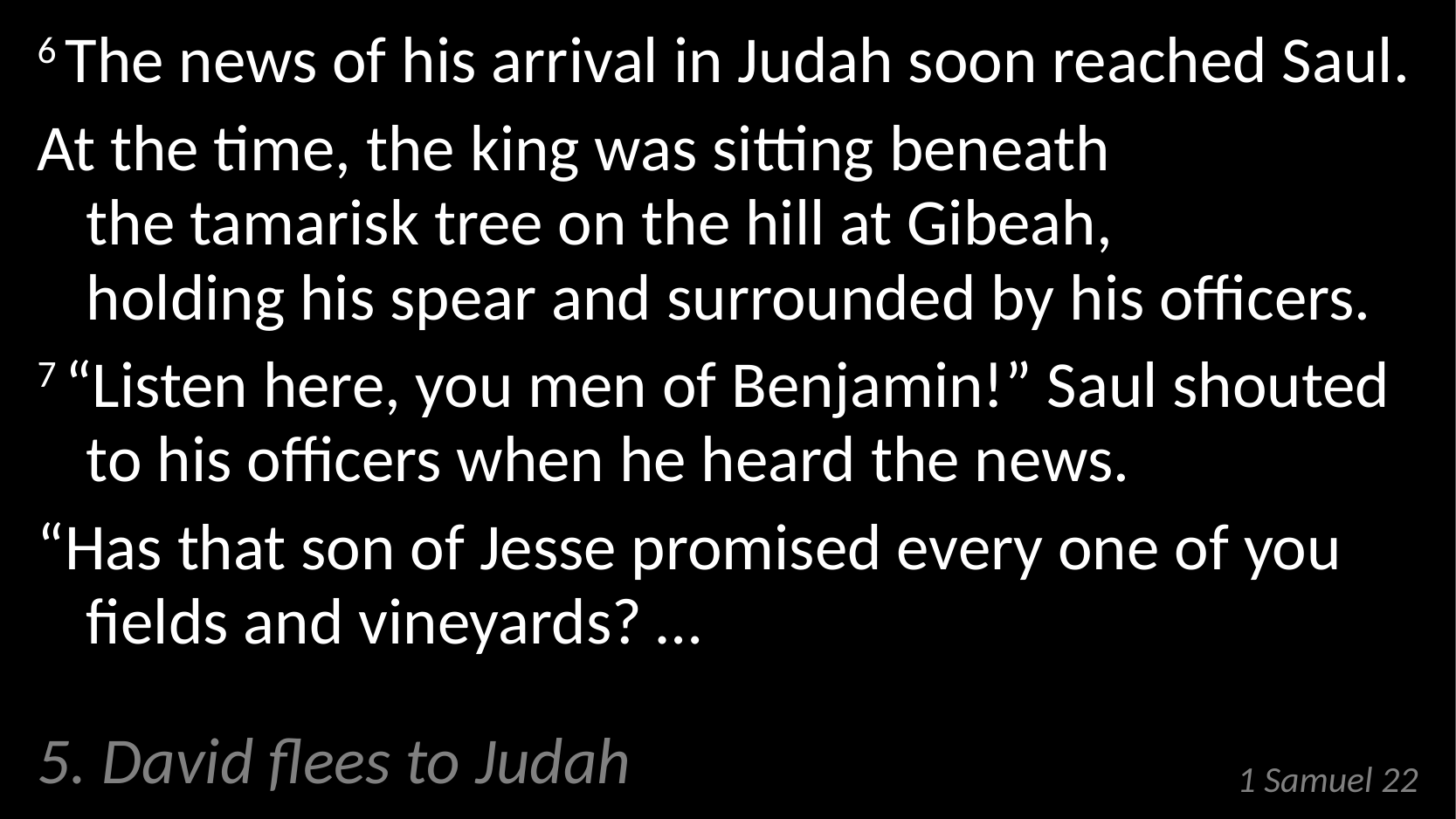

6 The news of his arrival in Judah soon reached Saul.
At the time, the king was sitting beneath
the tamarisk tree on the hill at Gibeah,
holding his spear and surrounded by his officers.
7 “Listen here, you men of Benjamin!” Saul shouted to his officers when he heard the news.
“Has that son of Jesse promised every one of you fields and vineyards? …
5. David flees to Judah
# 1 Samuel 22